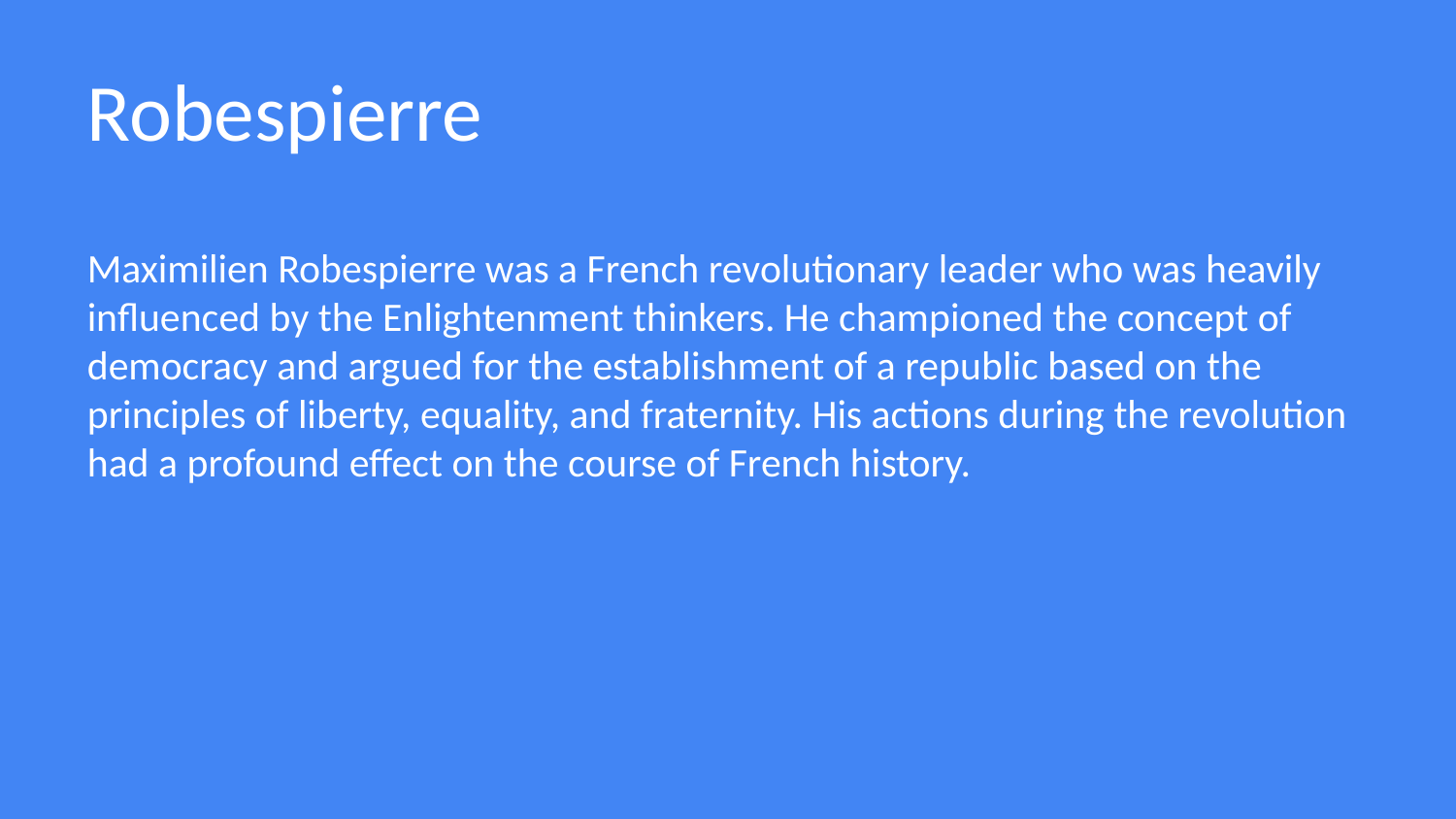

Robespierre
Maximilien Robespierre was a French revolutionary leader who was heavily influenced by the Enlightenment thinkers. He championed the concept of democracy and argued for the establishment of a republic based on the principles of liberty, equality, and fraternity. His actions during the revolution had a profound effect on the course of French history.